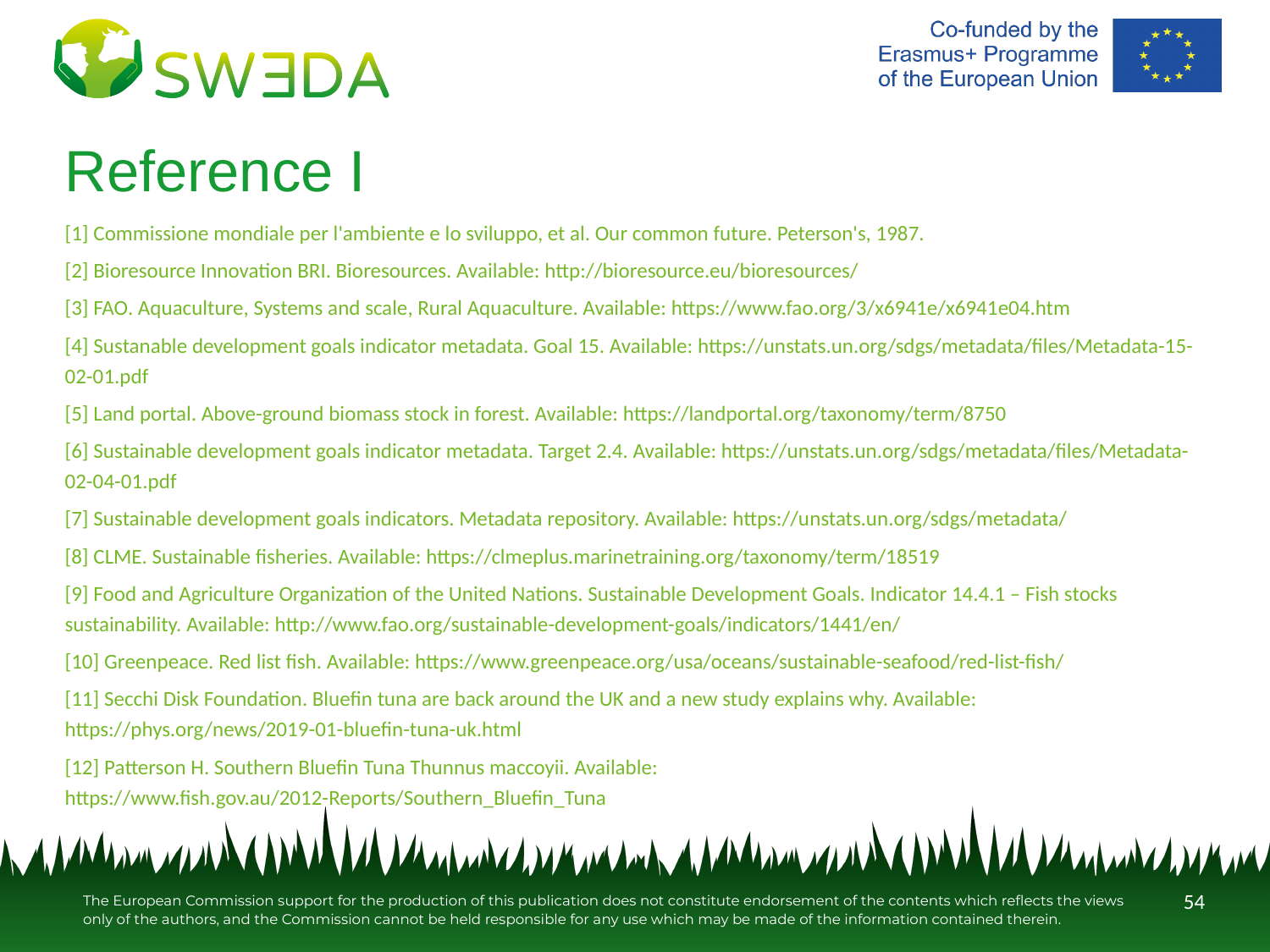

# Reference I
[1] Commissione mondiale per l'ambiente e lo sviluppo, et al. Our common future. Peterson's, 1987.
[2] Bioresource Innovation BRI. Bioresources. Available: http://bioresource.eu/bioresources/
[3] FAO. Aquaculture, Systems and scale, Rural Aquaculture. Available: https://www.fao.org/3/x6941e/x6941e04.htm
[4] Sustanable development goals indicator metadata. Goal 15. Available: https://unstats.un.org/sdgs/metadata/files/Metadata-15-02-01.pdf
[5] Land portal. Above-ground biomass stock in forest. Available: https://landportal.org/taxonomy/term/8750
[6] Sustainable development goals indicator metadata. Target 2.4. Available: https://unstats.un.org/sdgs/metadata/files/Metadata-02-04-01.pdf
[7] Sustainable development goals indicators. Metadata repository. Available: https://unstats.un.org/sdgs/metadata/
[8] CLME. Sustainable fisheries. Available: https://clmeplus.marinetraining.org/taxonomy/term/18519
[9] Food and Agriculture Organization of the United Nations. Sustainable Development Goals. Indicator 14.4.1 – Fish stocks sustainability. Available: http://www.fao.org/sustainable-development-goals/indicators/1441/en/
[10] Greenpeace. Red list fish. Available: https://www.greenpeace.org/usa/oceans/sustainable-seafood/red-list-fish/
[11] Secchi Disk Foundation. Bluefin tuna are back around the UK and a new study explains why. Available: https://phys.org/news/2019-01-bluefin-tuna-uk.html
[12] Patterson H. Southern Bluefin Tuna Thunnus maccoyii. Available: https://www.fish.gov.au/2012-Reports/Southern_Bluefin_Tuna
54